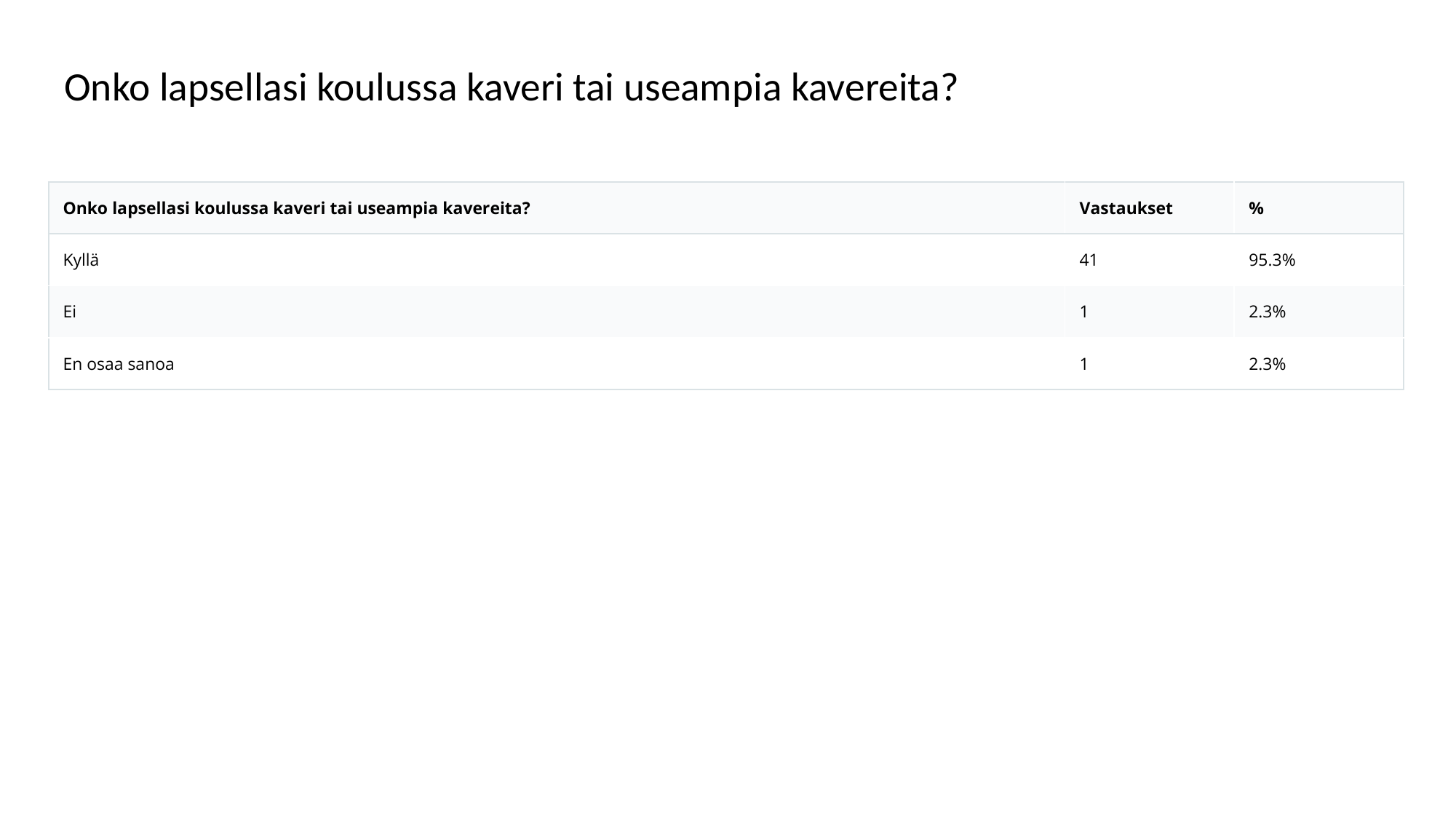

# Onko lapsellasi koulussa kaveri tai useampia kavereita?
| Onko lapsellasi koulussa kaveri tai useampia kavereita? | Vastaukset | % |
| --- | --- | --- |
| Kyllä | 41 | 95.3% |
| Ei | 1 | 2.3% |
| En osaa sanoa | 1 | 2.3% |